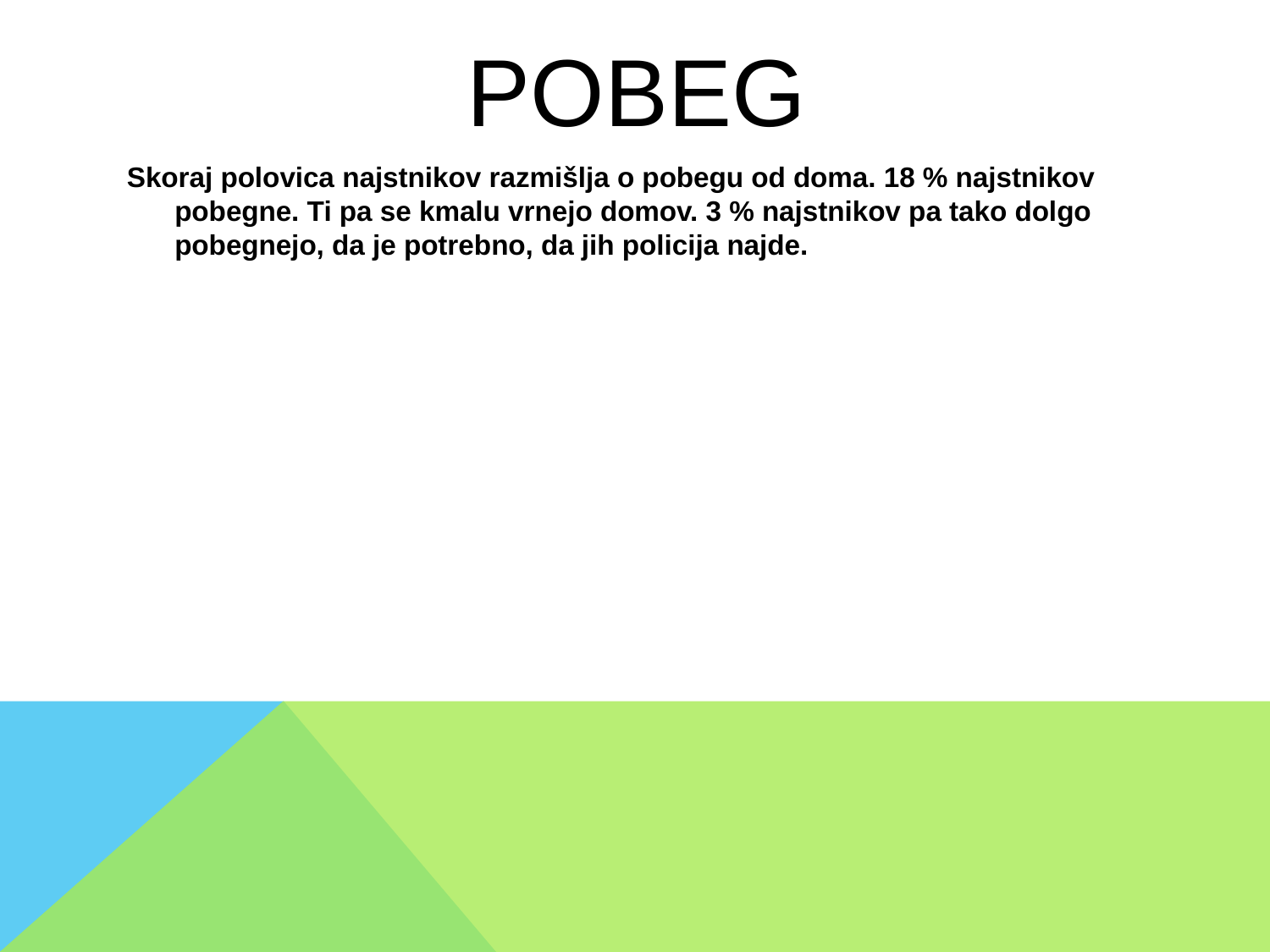

# POBEG
Skoraj polovica najstnikov razmišlja o pobegu od doma. 18 % najstnikov pobegne. Ti pa se kmalu vrnejo domov. 3 % najstnikov pa tako dolgo pobegnejo, da je potrebno, da jih policija najde.